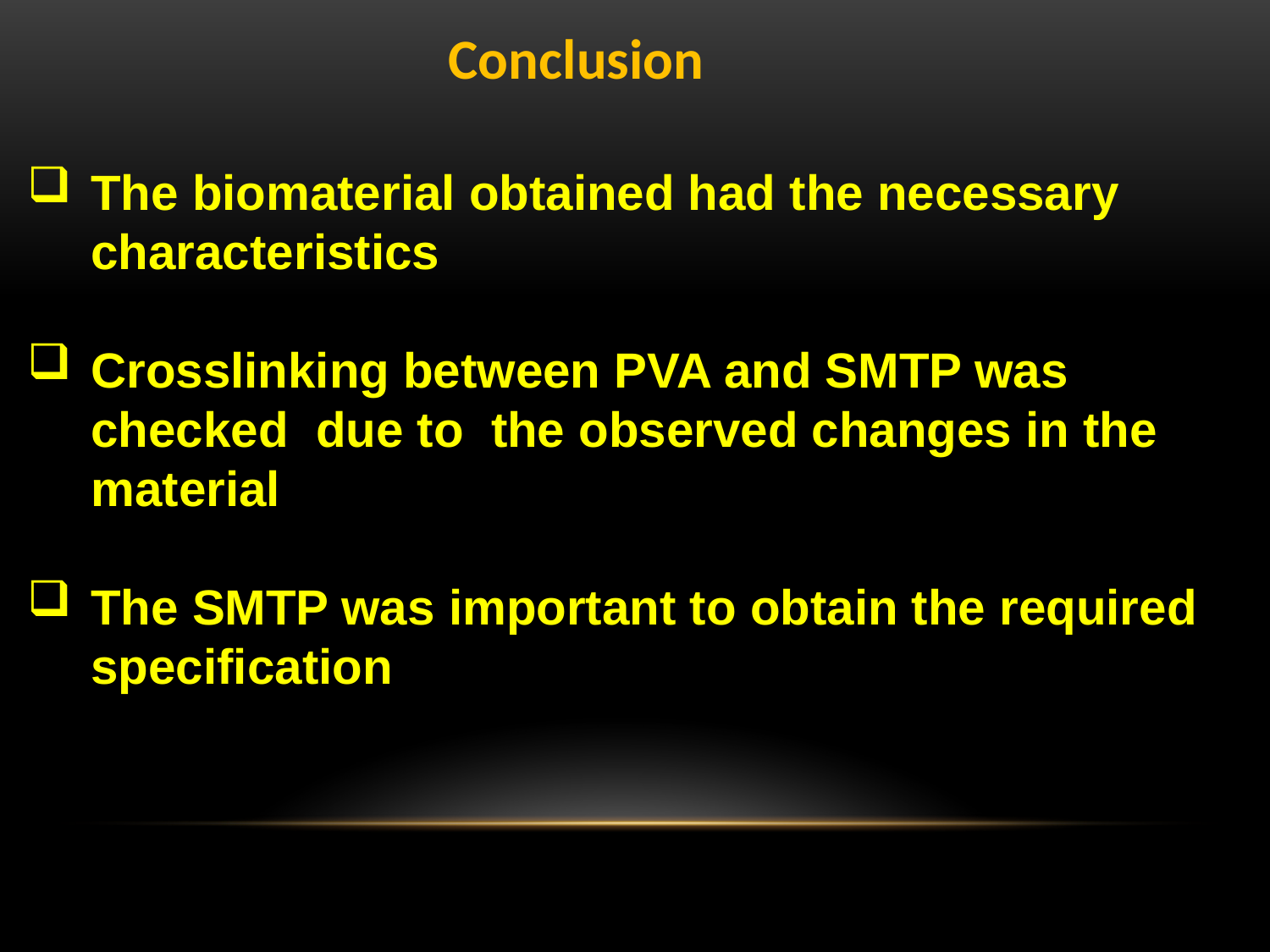

Conclusion
The biomaterial obtained had the necessary characteristics

Crosslinking between PVA and SMTP was checked  due to  the observed changes in the material

The SMTP was important to obtain the required specification